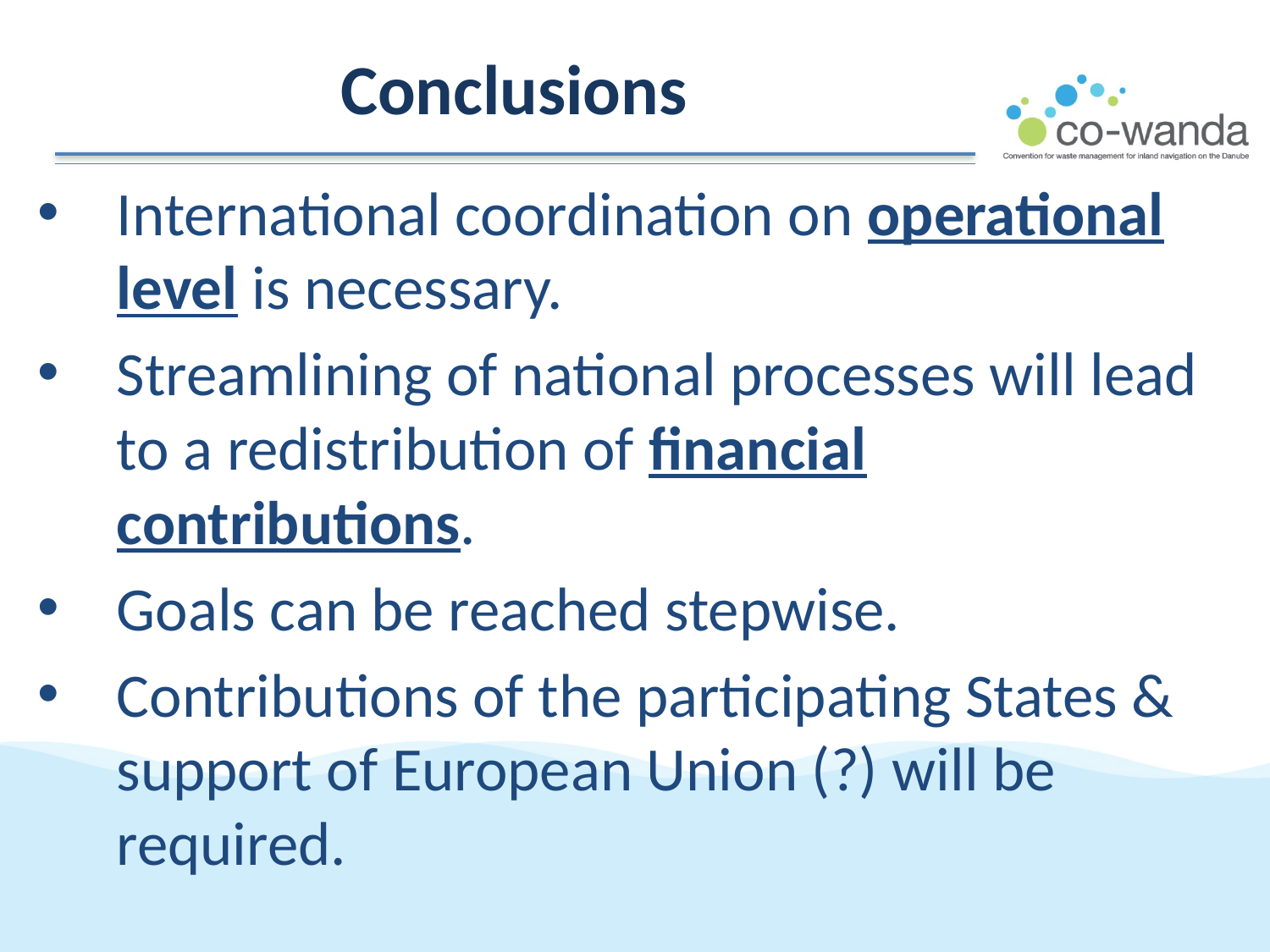

# Conclusions
International coordination on operational level is necessary.
Streamlining of national processes will lead to a redistribution of financial contributions.
Goals can be reached stepwise.
Contributions of the participating States & support of European Union (?) will be required.